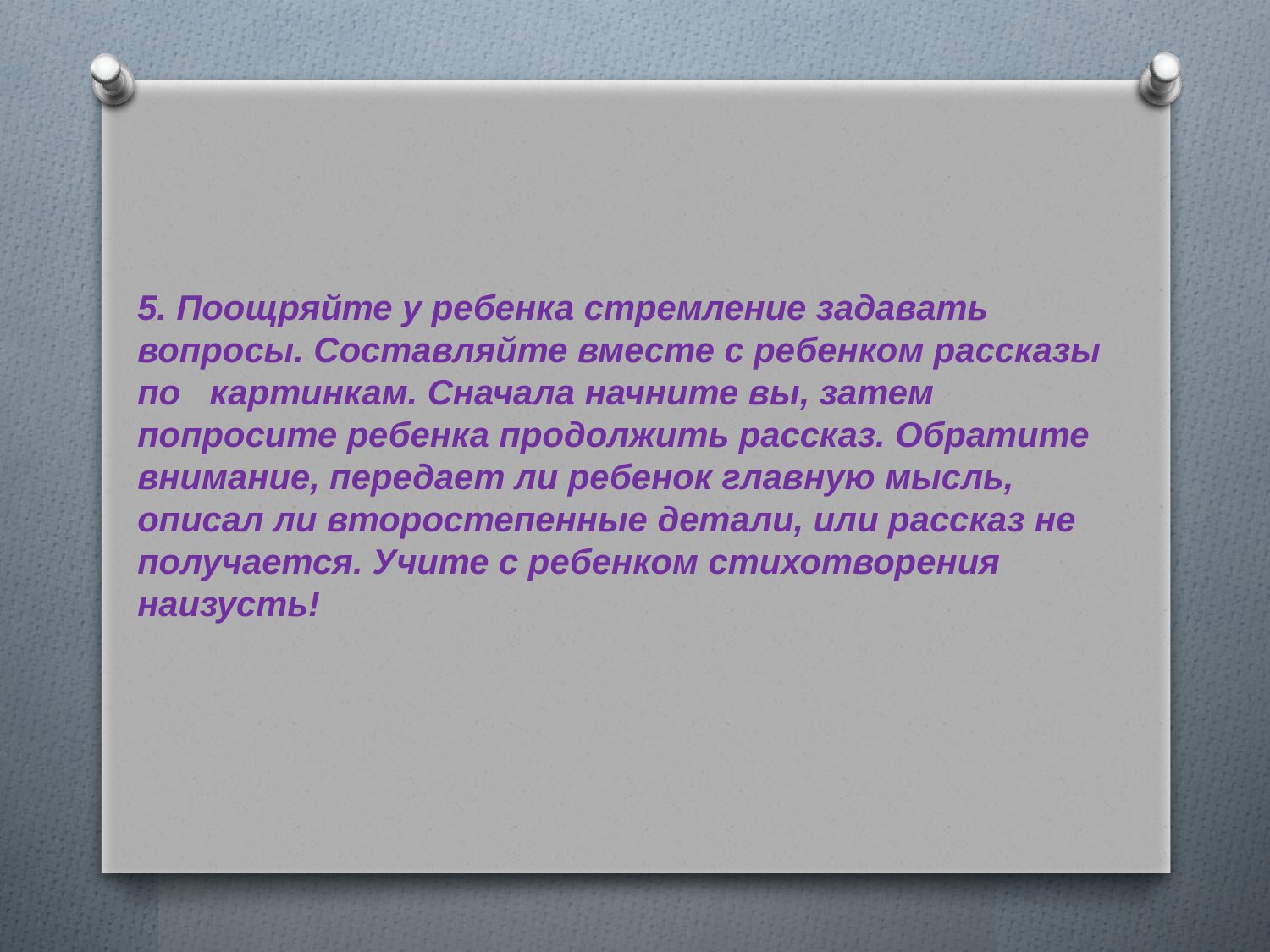

5. Поощряйте у ребенка стремление задавать вопросы. Составляйте вместе с ребенком рассказы по   картинкам. Сначала начните вы, затем попросите ребенка продолжить рассказ. Обратите внимание, передает ли ребенок главную мысль, описал ли второстепенные детали, или рассказ не получается. Учите с ребенком стихотворения наизусть!